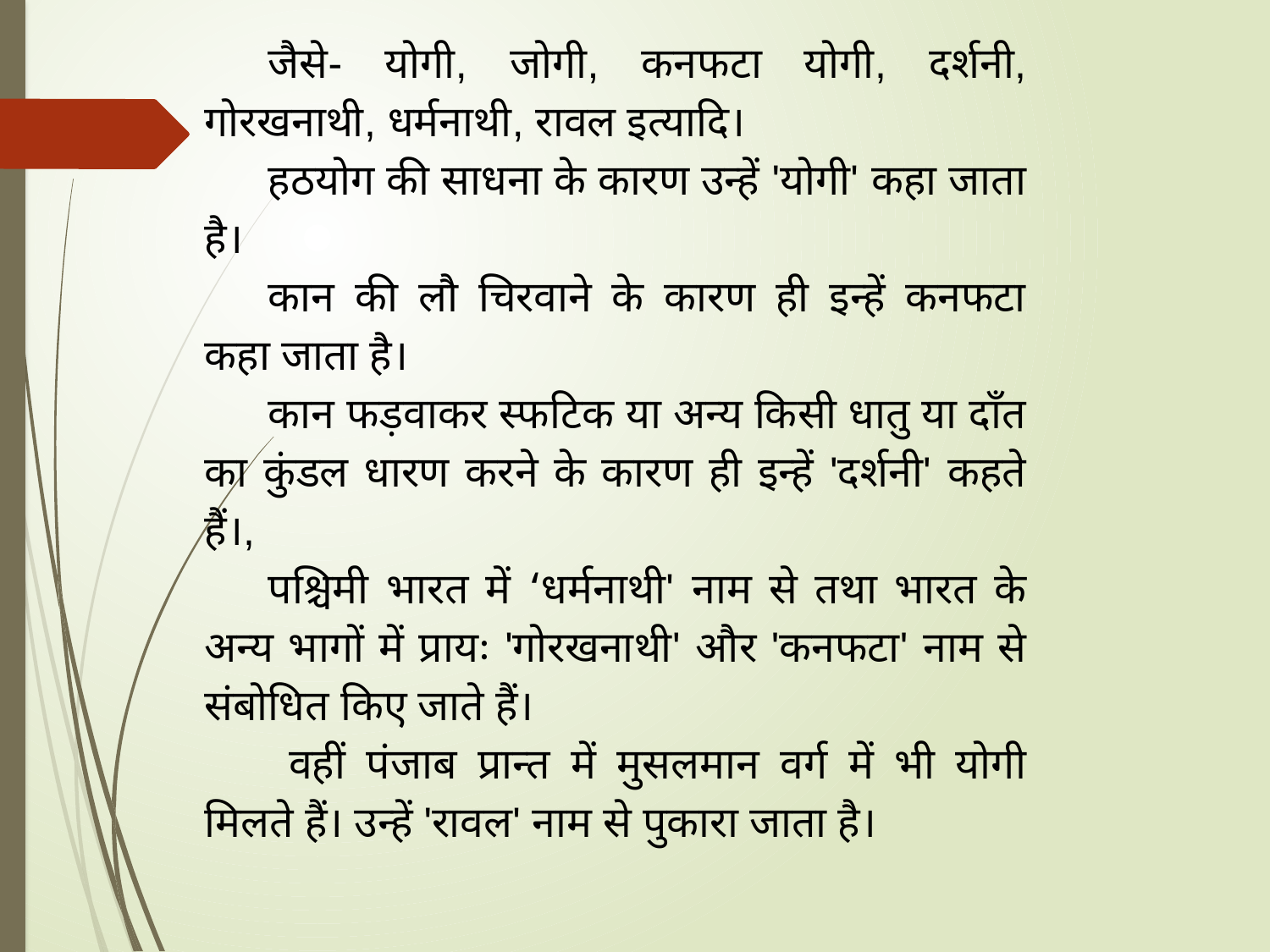

जैसे- योगी, जोगी, कनफटा योगी, दर्शनी, गोरखनाथी, धर्मनाथी, रावल इत्यादि।
हठयोग की साधना के कारण उन्हें 'योगी' कहा जाता है।
कान की लौ चिरवाने के कारण ही इन्हें कनफटा कहा जाता है।
कान फड़वाकर स्फटिक या अन्य किसी धातु या दाँत का कुंडल धारण करने के कारण ही इन्हें 'दर्शनी' कहते हैं।,
पश्चिमी भारत में ‘धर्मनाथी' नाम से तथा भारत के अन्य भागों में प्रायः 'गोरखनाथी' और 'कनफटा' नाम से संबोधित किए जाते हैं।
 वहीं पंजाब प्रान्त में मुसलमान वर्ग में भी योगी मिलते हैं। उन्हें 'रावल' नाम से पुकारा जाता है।